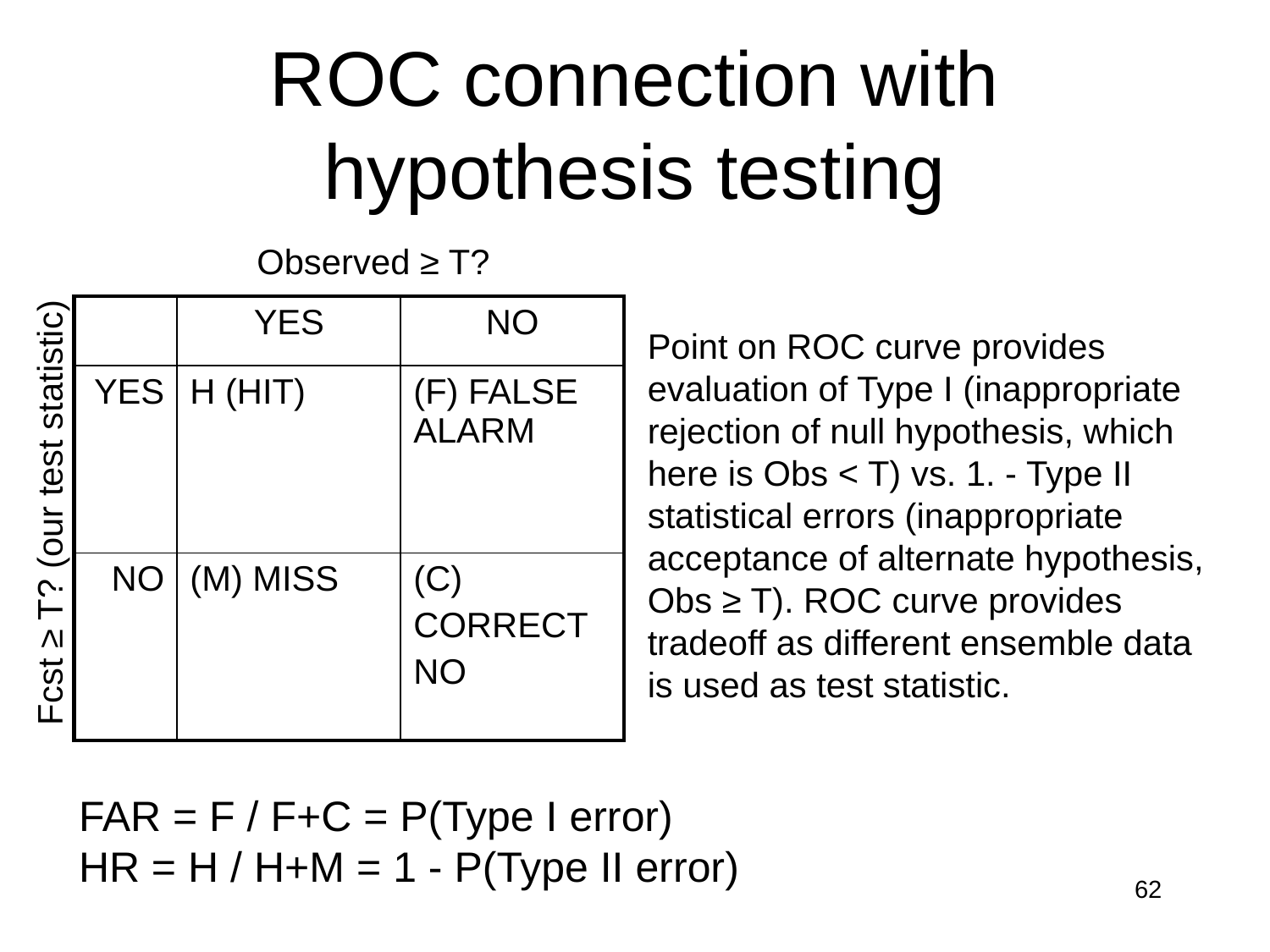

# ROC connection with hypothesis testing
Observed ≥ T?
|  | YES | NO |
| --- | --- | --- |
| YES | H (HIT) | (F) FALSE ALARM |
| NO | (M) MISS | (C) CORRECT NO |
Point on ROC curve provides evaluation of Type I (inappropriate rejection of null hypothesis, which here is Obs < T) vs. 1. - Type II statistical errors (inappropriate acceptance of alternate hypothesis, Obs ≥ T). ROC curve provides tradeoff as different ensemble data is used as test statistic.
Fcst ≥ T? (our test statistic)
FAR = F / F+C = P(Type I error)
HR = H / H+M = 1 - P(Type II error)
62